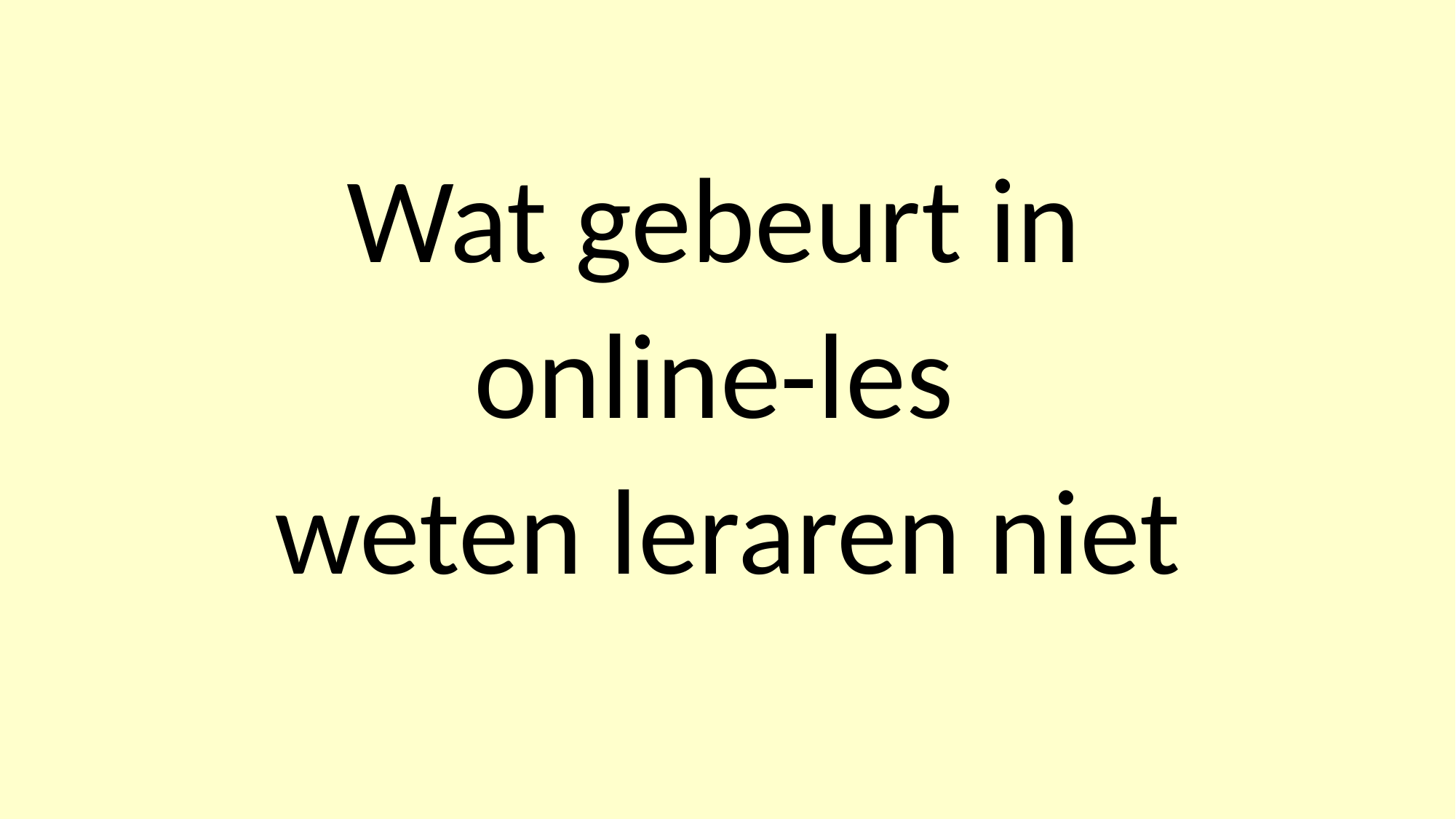

# Wat gebeurt in online-les weten leraren niet